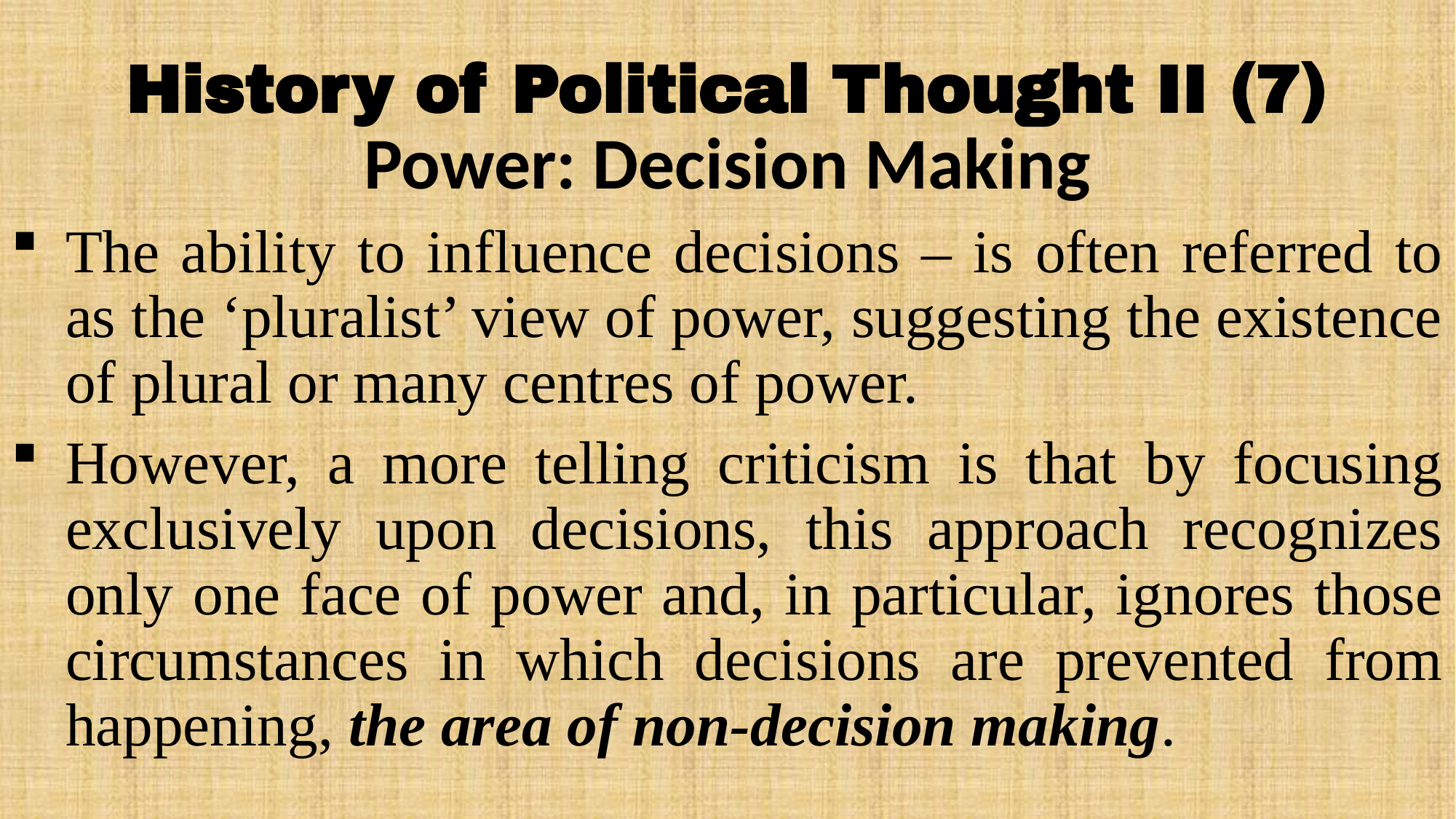

# History of Political Thought II (7)
Power: Decision Making
The ability to influence decisions – is often referred to as the ‘pluralist’ view of power, suggesting the existence of plural or many centres of power.
However, a more telling criticism is that by focusing exclusively upon decisions, this approach recognizes only one face of power and, in particular, ignores those circumstances in which decisions are prevented from happening, the area of non-decision making.